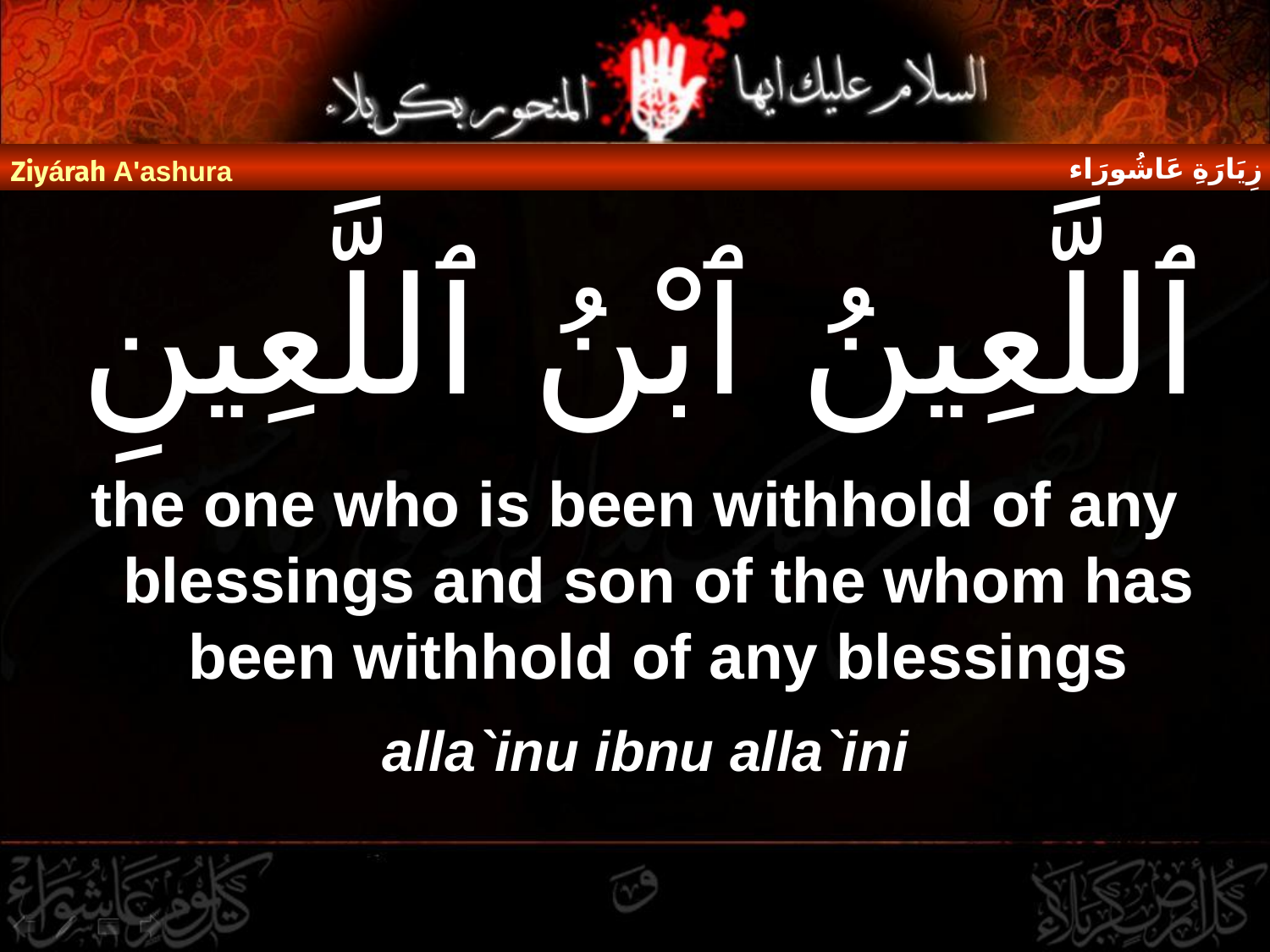

زِيَارَةِ عَاشُورَاء
Ziyárah A'ashura
# ٱللَّعِينُ ٱبْنُ ٱللَّعِينِ
the one who is been withhold of any blessings and son of the whom has been withhold of any blessings
alla`inu ibnu alla`ini